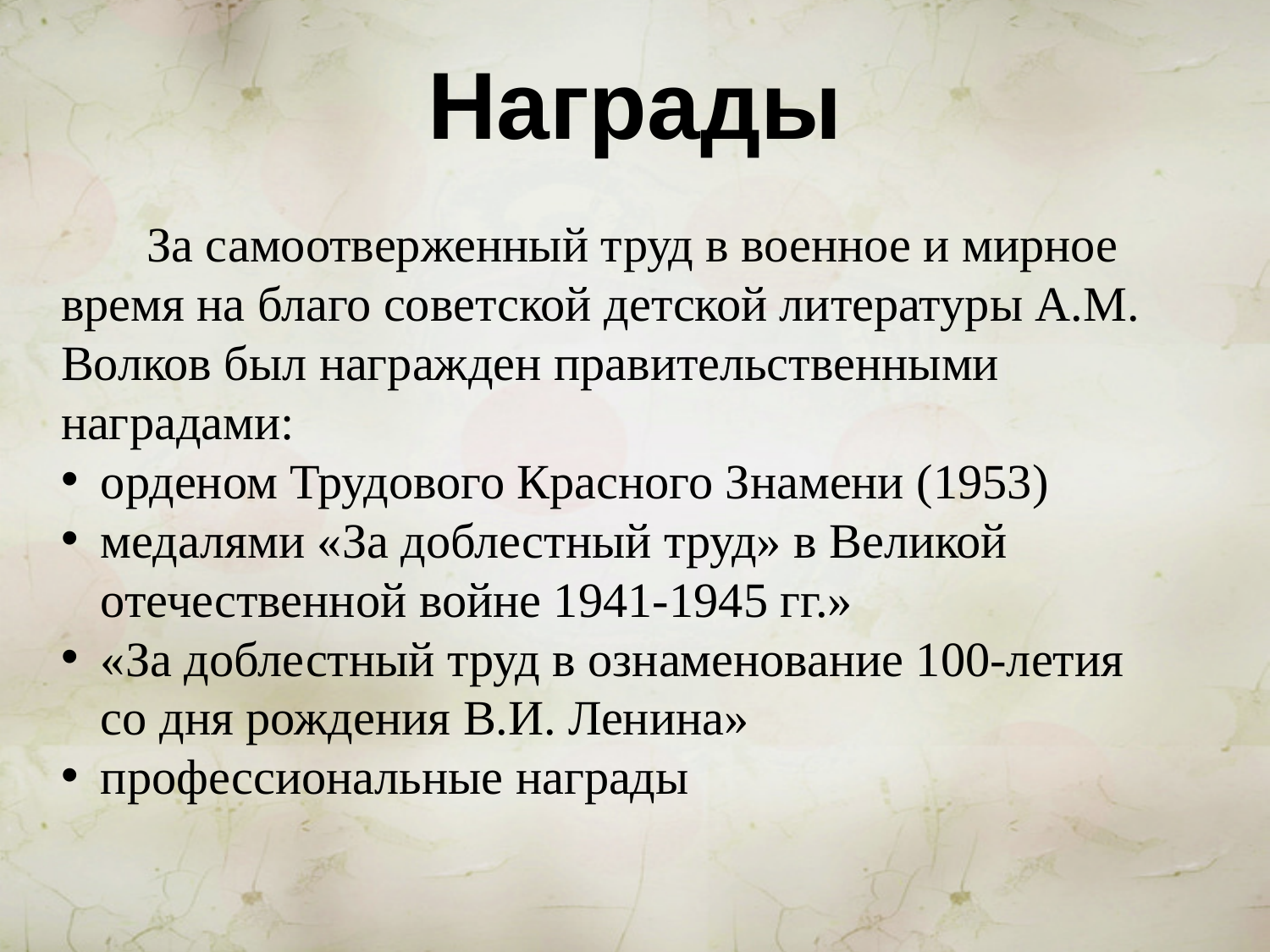

# Награды
       За самоотверженный труд в военное и мирное время на благо советской детской литературы А.М. Волков был награжден правительственными наградами:
орденом Трудового Красного Знамени (1953)
медалями «За доблестный труд» в Великой отечественной войне 1941-1945 гг.»
«За доблестный труд в ознаменование 100-летия со дня рождения В.И. Ленина»
профессиональные награды